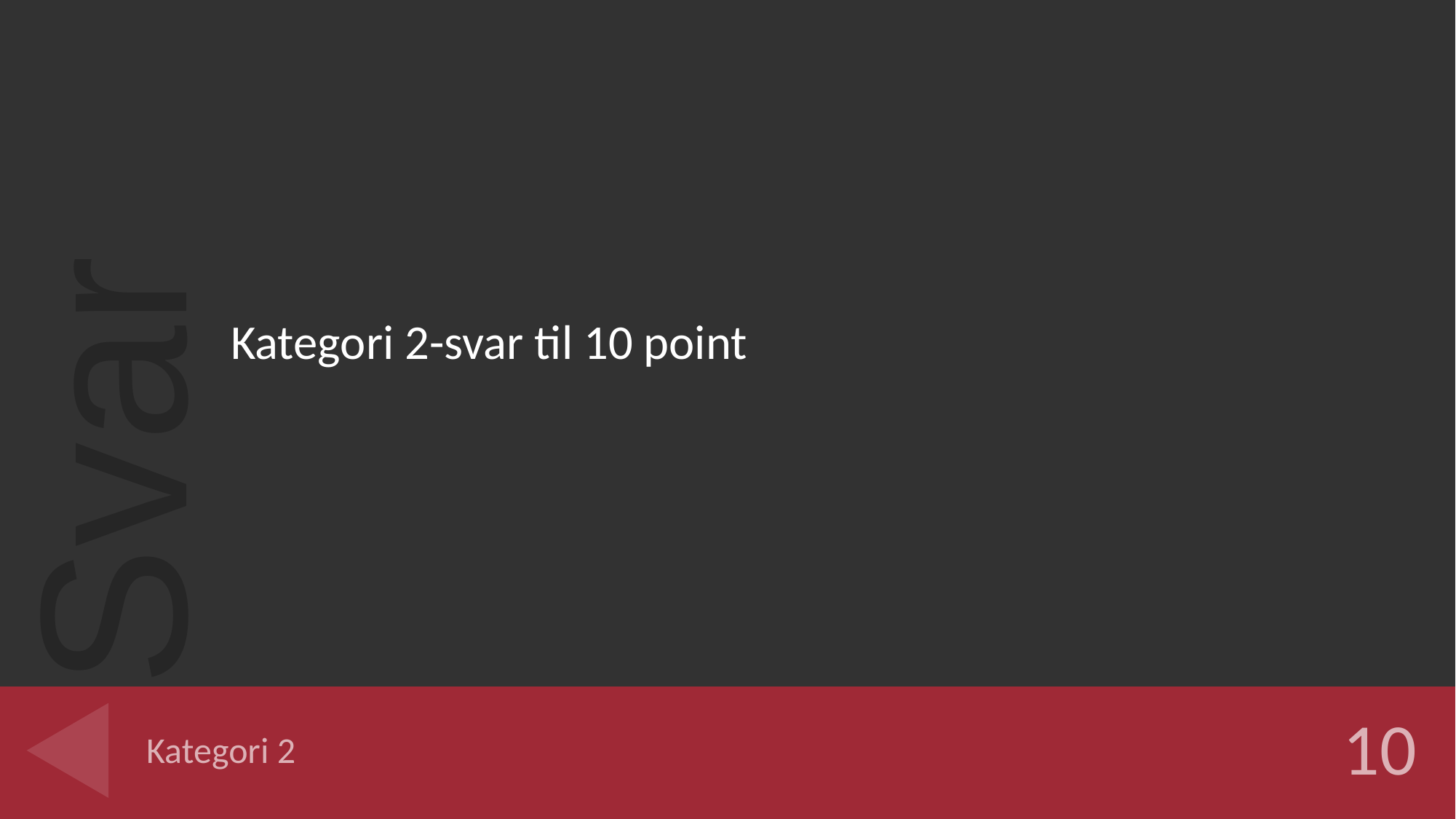

Kategori 2-svar til 10 point
# Kategori 2
10